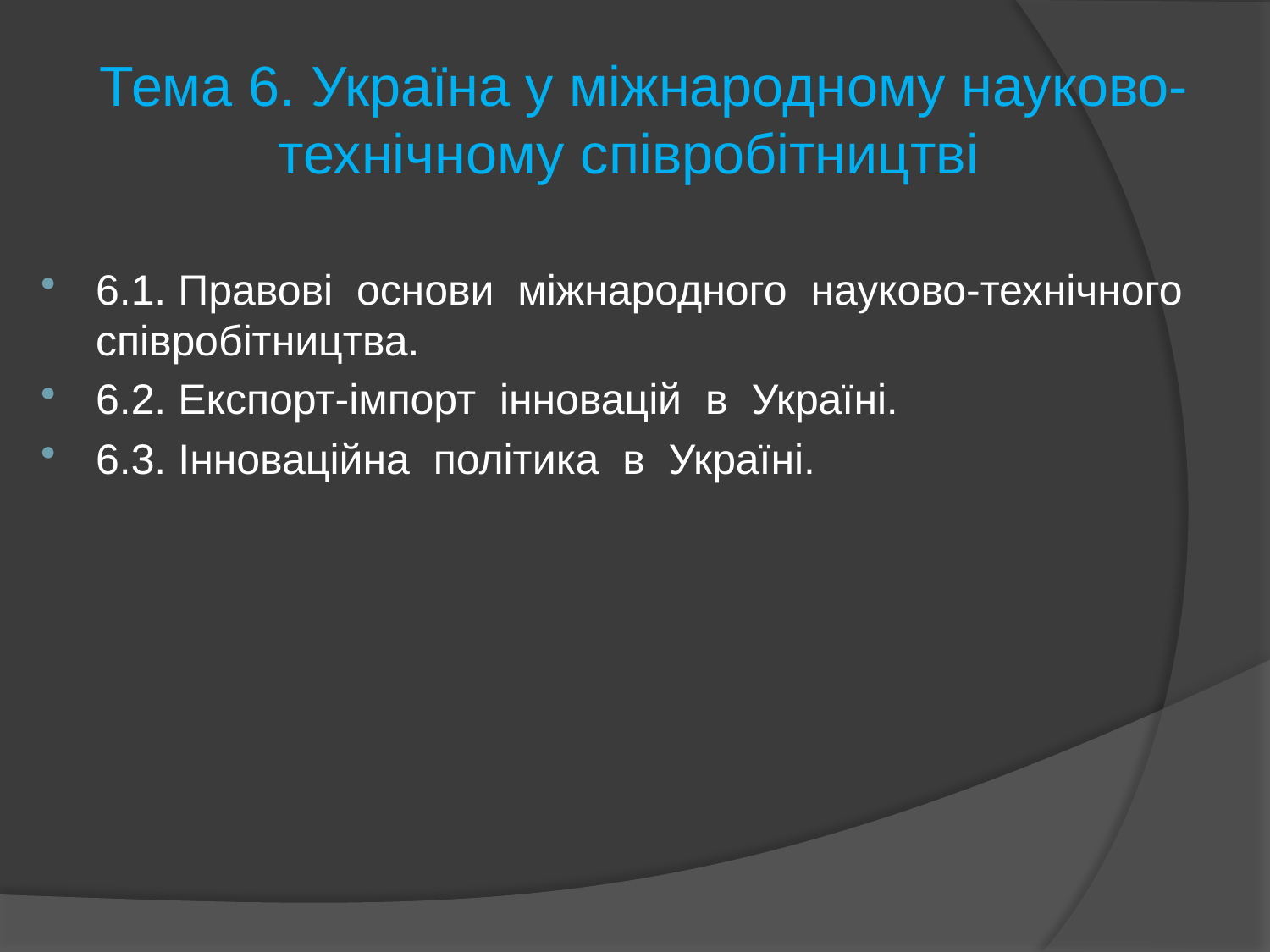

# Тема 6. Україна у міжнародному науково-технічному співробітництві
6.1. Правові  основи  міжнародного  науково-технічного  співробітництва.
6.2. Експорт-імпорт  інновацій  в  Україні.
6.3. Інноваційна  політика  в  Україні.